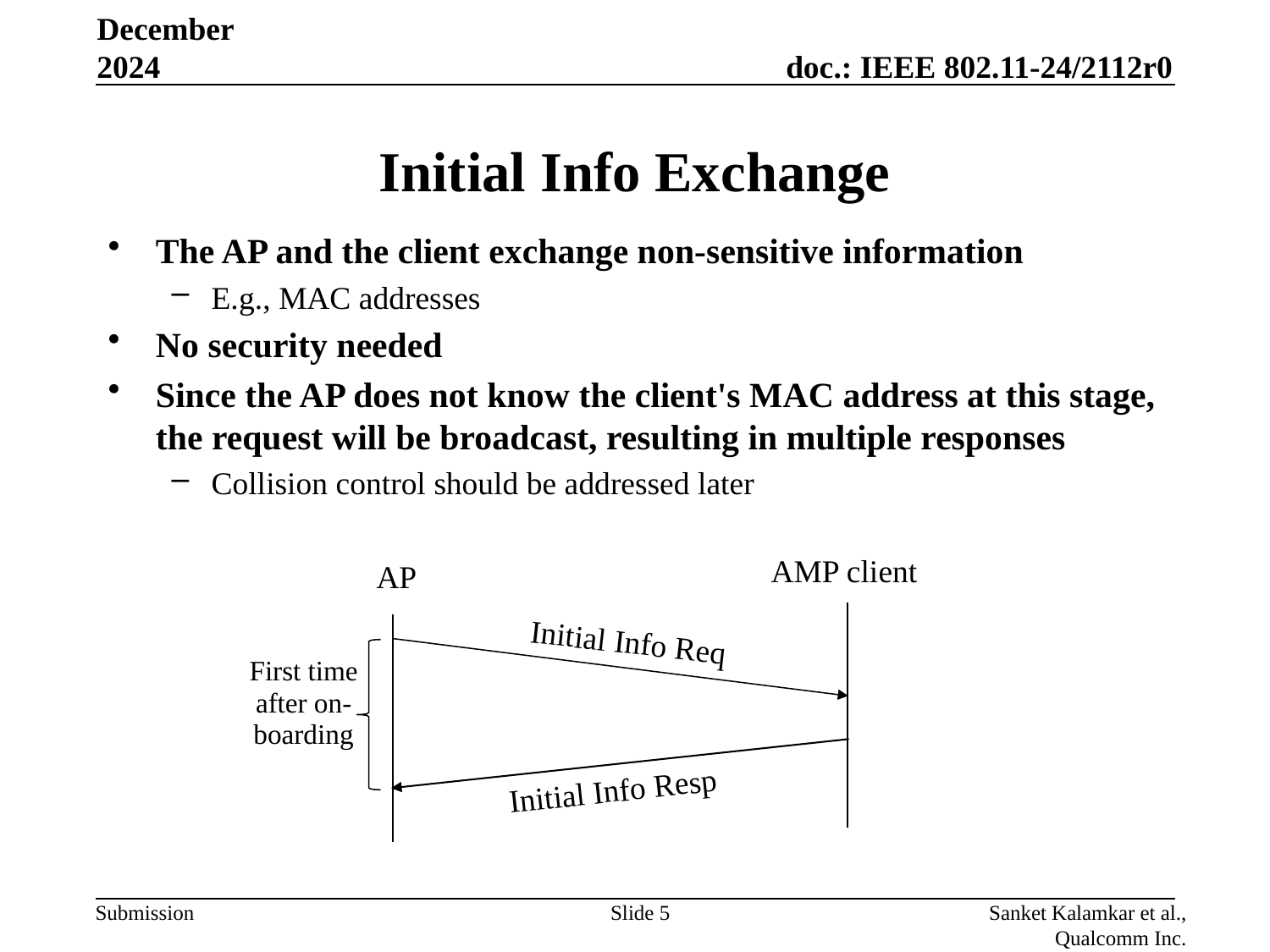

December 2024
# Initial Info Exchange
The AP and the client exchange non-sensitive information
E.g., MAC addresses
No security needed
Since the AP does not know the client's MAC address at this stage, the request will be broadcast, resulting in multiple responses
Collision control should be addressed later
AMP client
AP
Initial Info Req

First time after on-boarding
Initial Info Resp
Slide 5
Sanket Kalamkar et al., Qualcomm Inc.